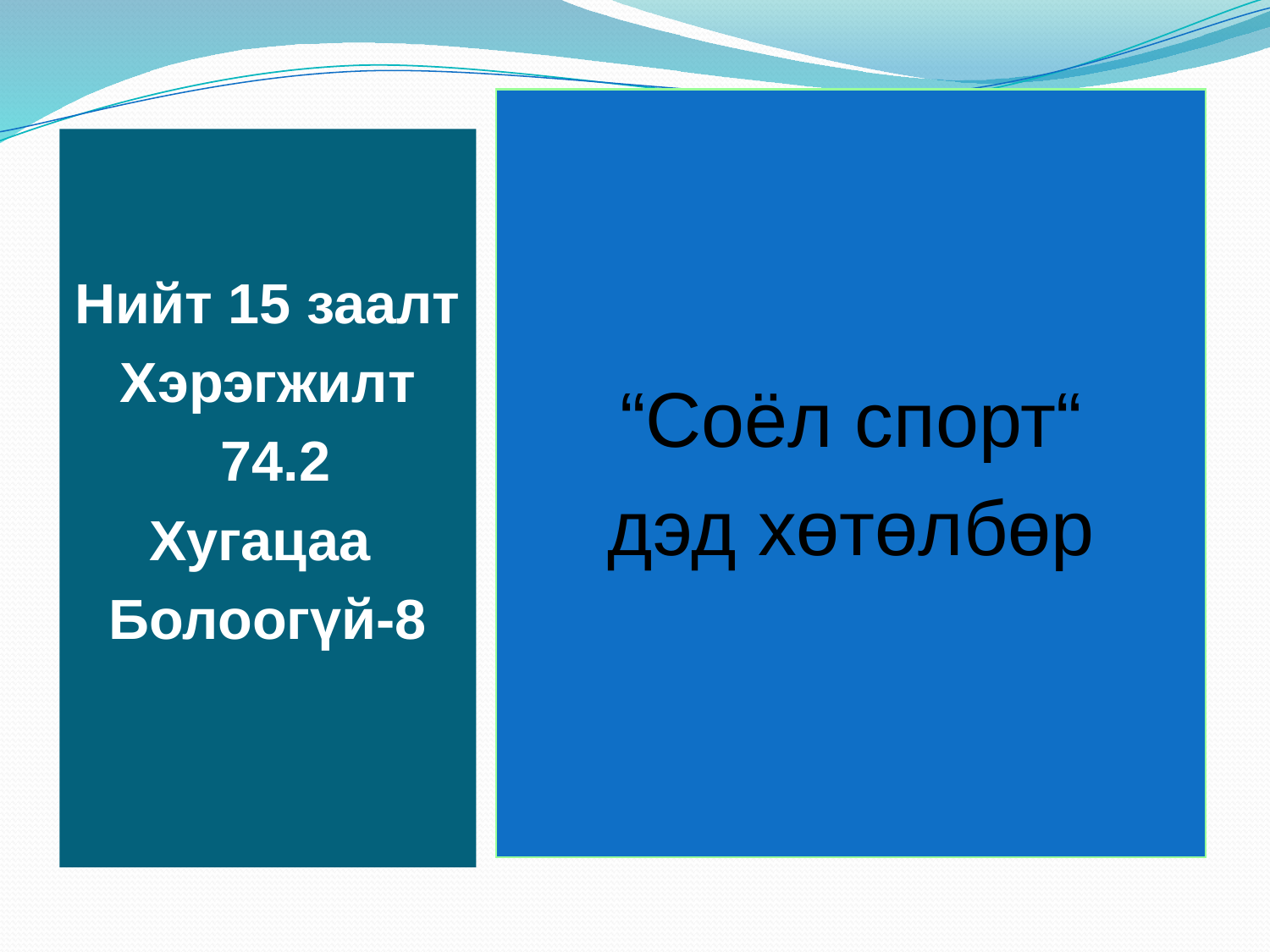

#
“Соёл спорт“
дэд хөтөлбөр
Нийт 15 заалт
Хэрэгжилт
 74.2
Хугацаа
Болоогүй-8